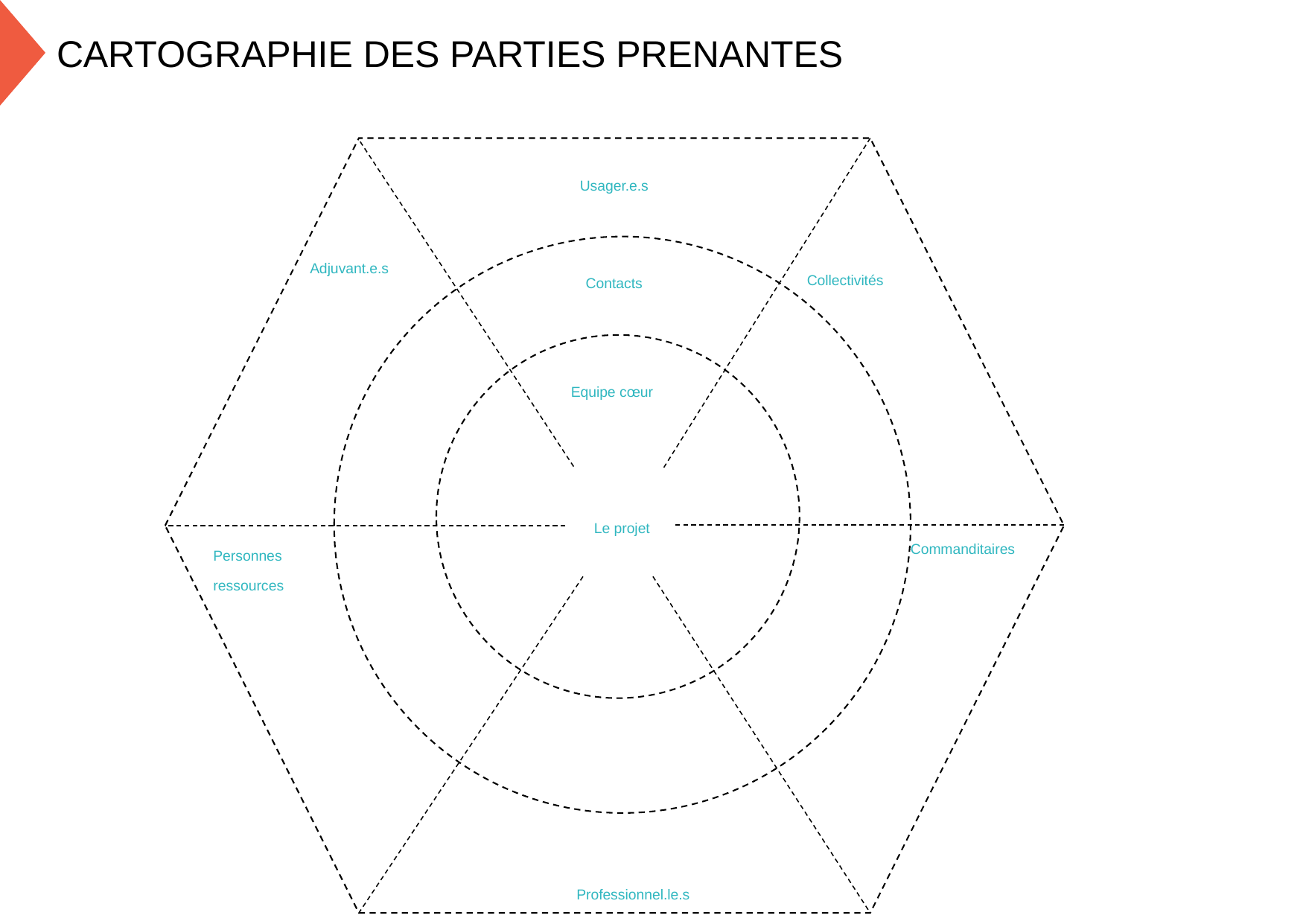

CARTOGRAPHIE DES PARTIES PRENANTES

Usager.e.s

Adjuvant.e.s
Collectivités

Contacts

Equipe cœur

Le projet

Commanditaires

Personnes
ressources

Professionnel.le.s